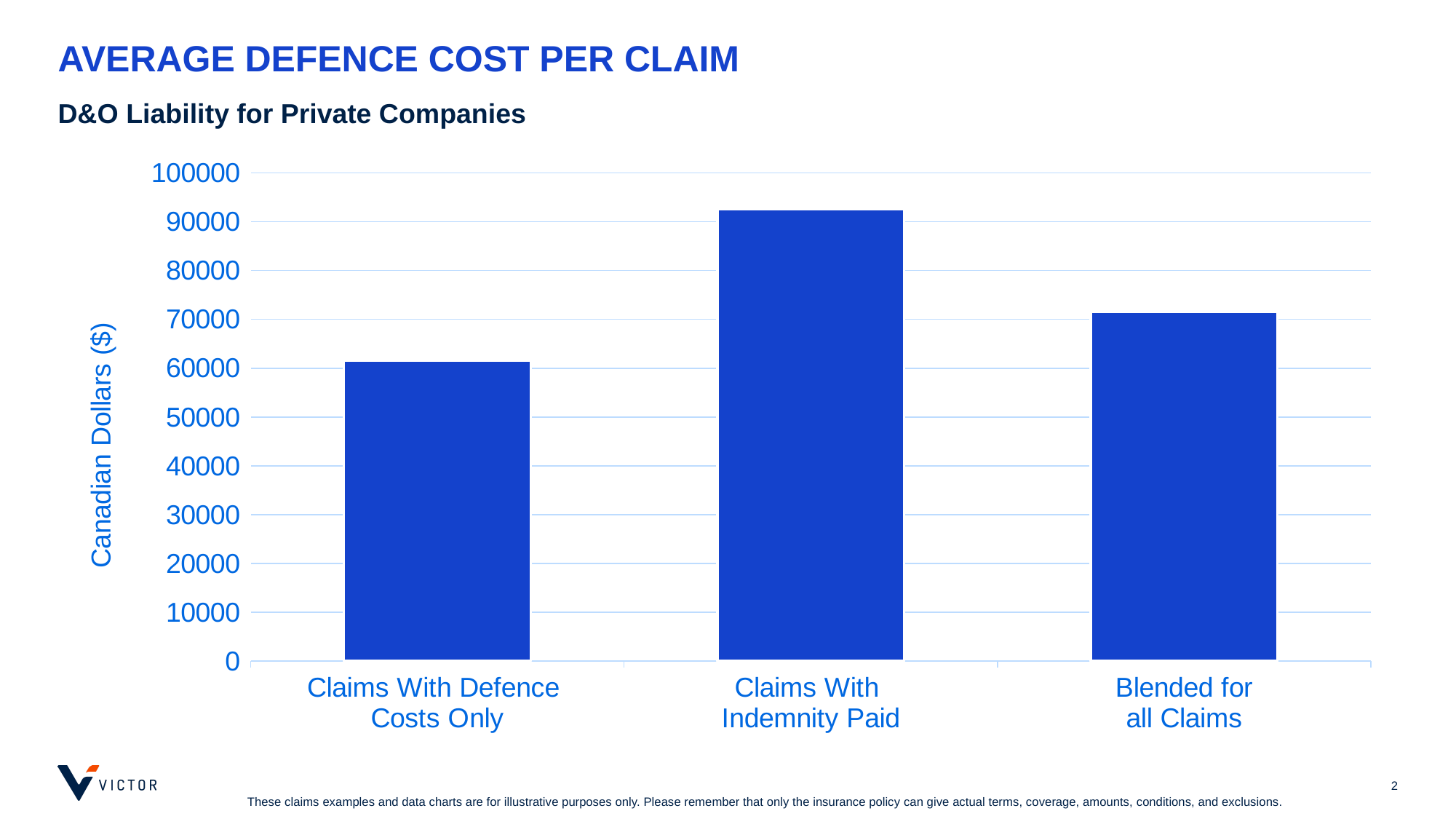

# AVERAGE DEFENCE COST PER CLAIM
D&O Liability for Private Companies

### Chart

| Category | Column1 |
|---|---|
| Claims With Defence
Costs Only | 61502.61509433963 |
| Claims With
Indemnity Paid | 92539.60800000001 |
| Blended for
all Claims | 71450.36923076923 |

[unsupported chart]

2
These claims examples and data charts are for illustrative purposes only. Please remember that only the insurance policy can give actual terms, coverage, amounts, conditions, and exclusions.